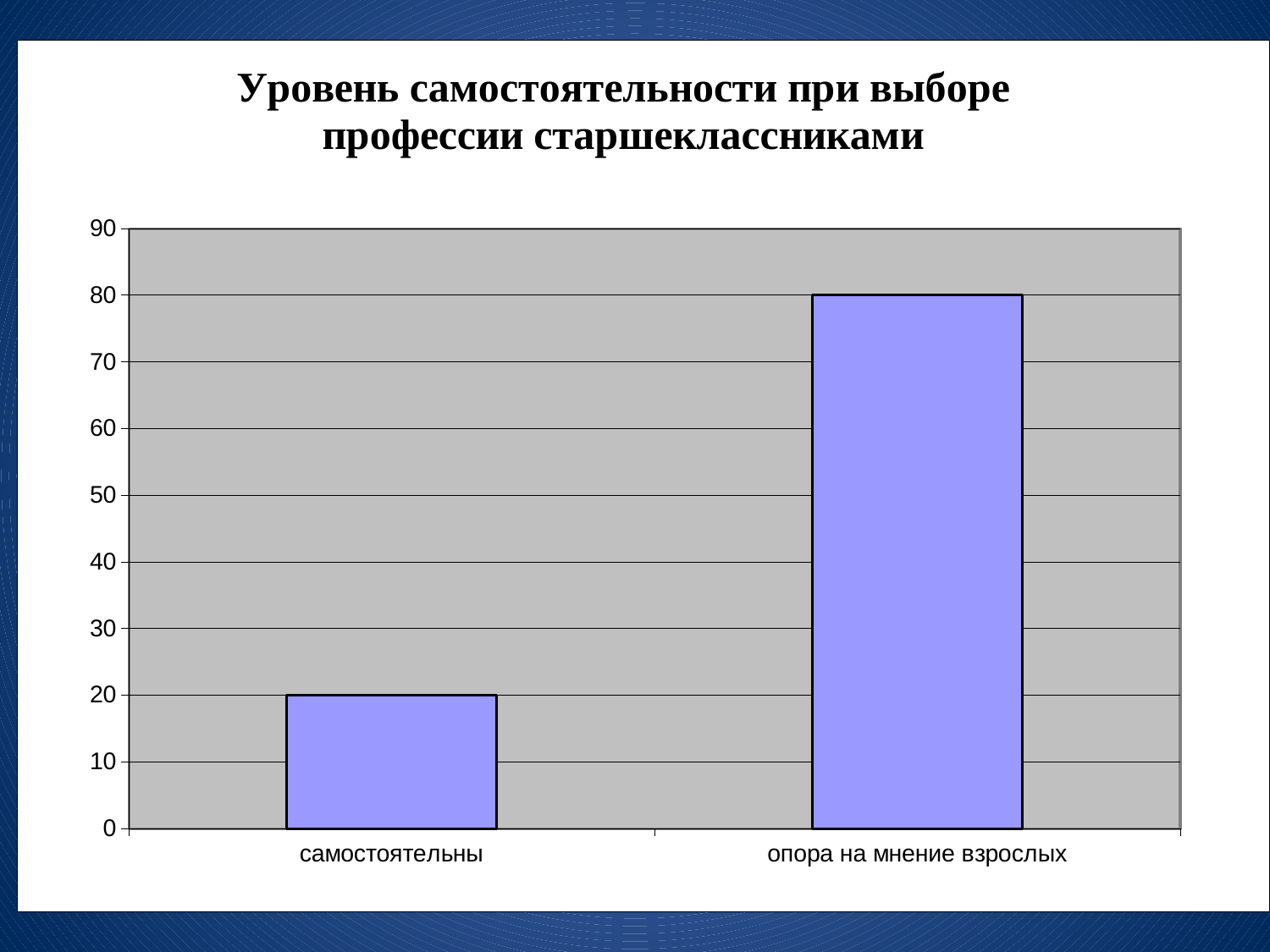

### Chart

| Category |  |
|---|---|
| самостоятельны | 20.0 |
| опора на мнение взрослых | 80.0 |